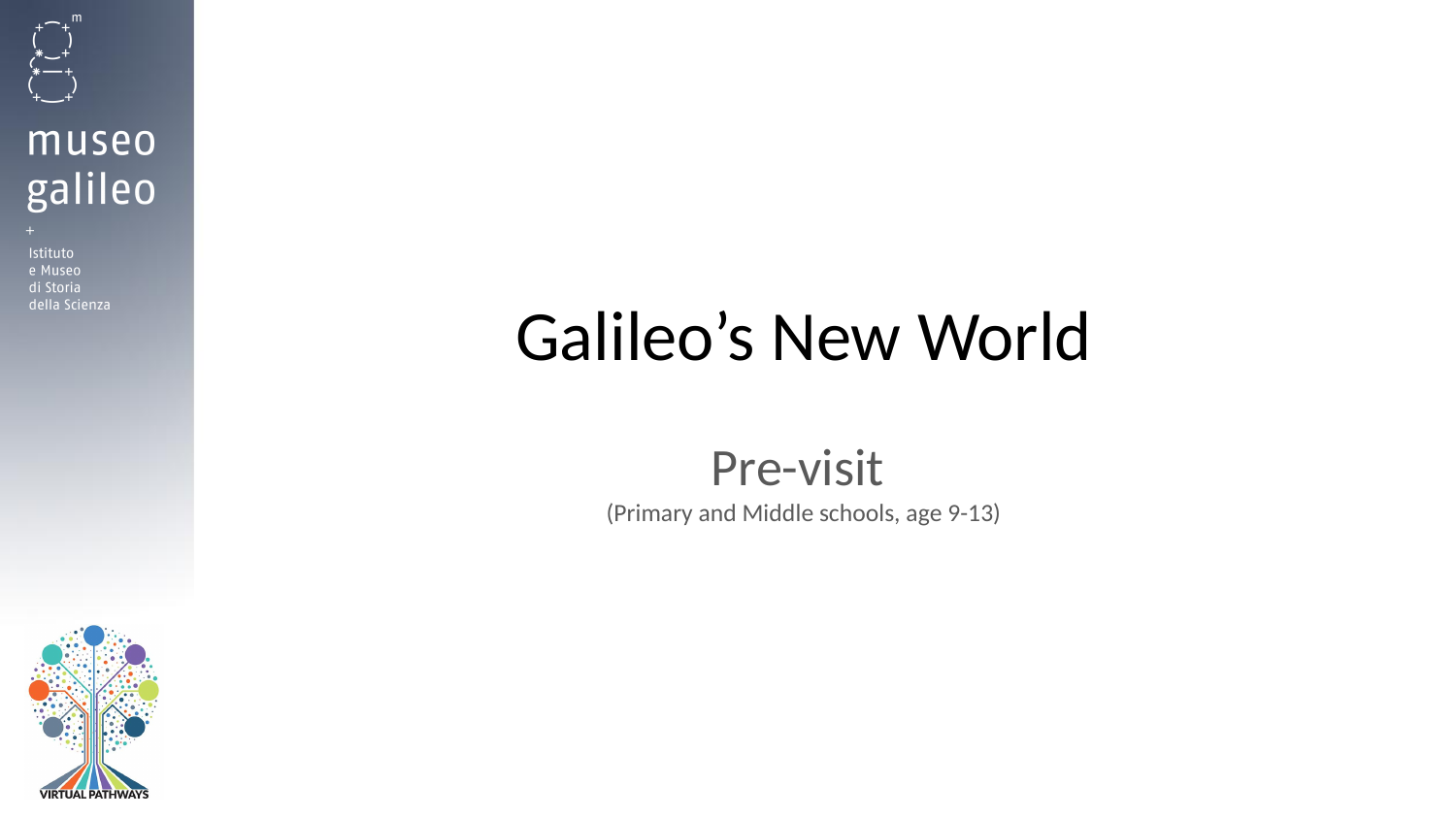

# Galileo’s New World
Pre-visit
(Primary and Middle schools, age 9-13)